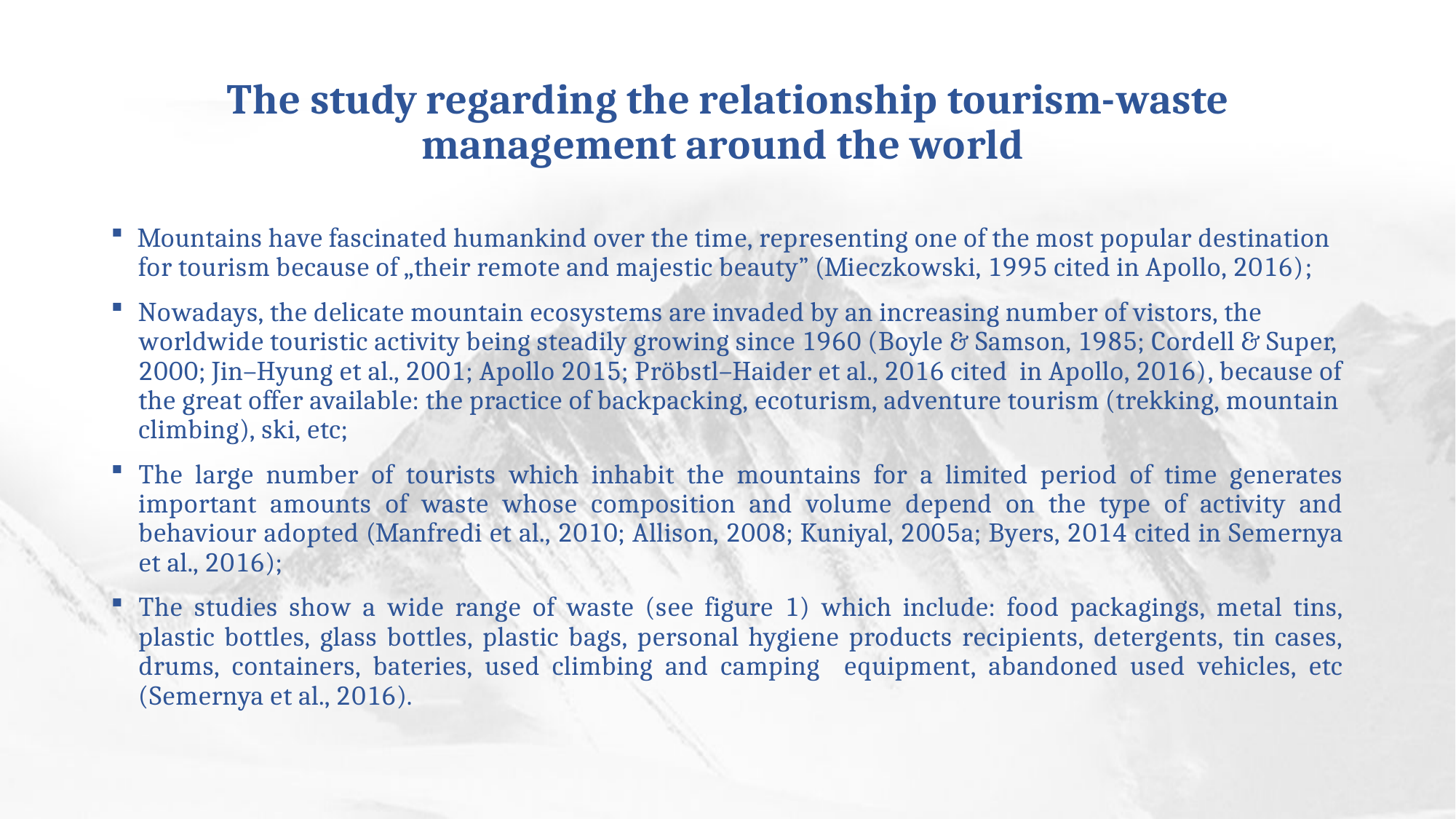

# The study regarding the relationship tourism-waste management around the world
Mountains have fascinated humankind over the time, representing one of the most popular destination for tourism because of „their remote and majestic beauty” (Mieczkowski, 1995 cited in Apollo, 2016);
Nowadays, the delicate mountain ecosystems are invaded by an increasing number of vistors, the worldwide touristic activity being steadily growing since 1960 (Boyle & Samson, 1985; Cordell & Super, 2000; Jin–Hyung et al., 2001; Apollo 2015; Pröbstl–Haider et al., 2016 cited  in Apollo, 2016), because of the great offer available: the practice of backpacking, ecoturism, adventure tourism (trekking, mountain climbing), ski, etc;
The large number of tourists which inhabit the mountains for a limited period of time generates important amounts of waste whose composition and volume depend on the type of activity and behaviour adopted (Manfredi et al., 2010; Allison, 2008; Kuniyal, 2005a; Byers, 2014 cited in Semernya et al., 2016);
The studies show a wide range of waste (see figure 1) which include: food packagings, metal tins, plastic bottles, glass bottles, plastic bags, personal hygiene products recipients, detergents, tin cases, drums, containers, bateries, used climbing and camping  equipment, abandoned used vehicles, etc (Semernya et al., 2016).